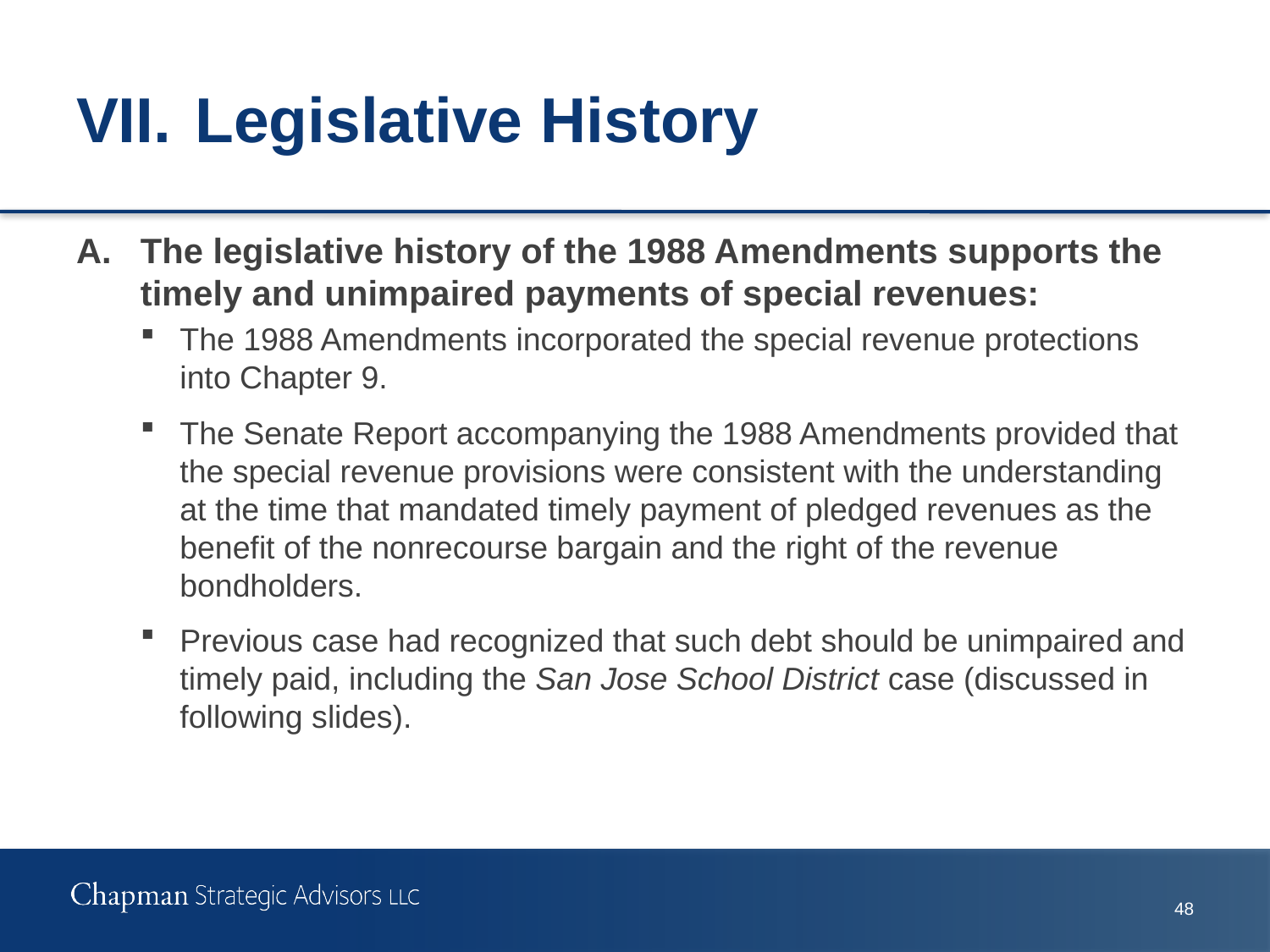

# VII.	Legislative History
A.	The legislative history of the 1988 Amendments supports the timely and unimpaired payments of special revenues:
The 1988 Amendments incorporated the special revenue protections into Chapter 9.
The Senate Report accompanying the 1988 Amendments provided that the special revenue provisions were consistent with the understanding at the time that mandated timely payment of pledged revenues as the benefit of the nonrecourse bargain and the right of the revenue bondholders.
Previous case had recognized that such debt should be unimpaired and timely paid, including the San Jose School District case (discussed in following slides).
48